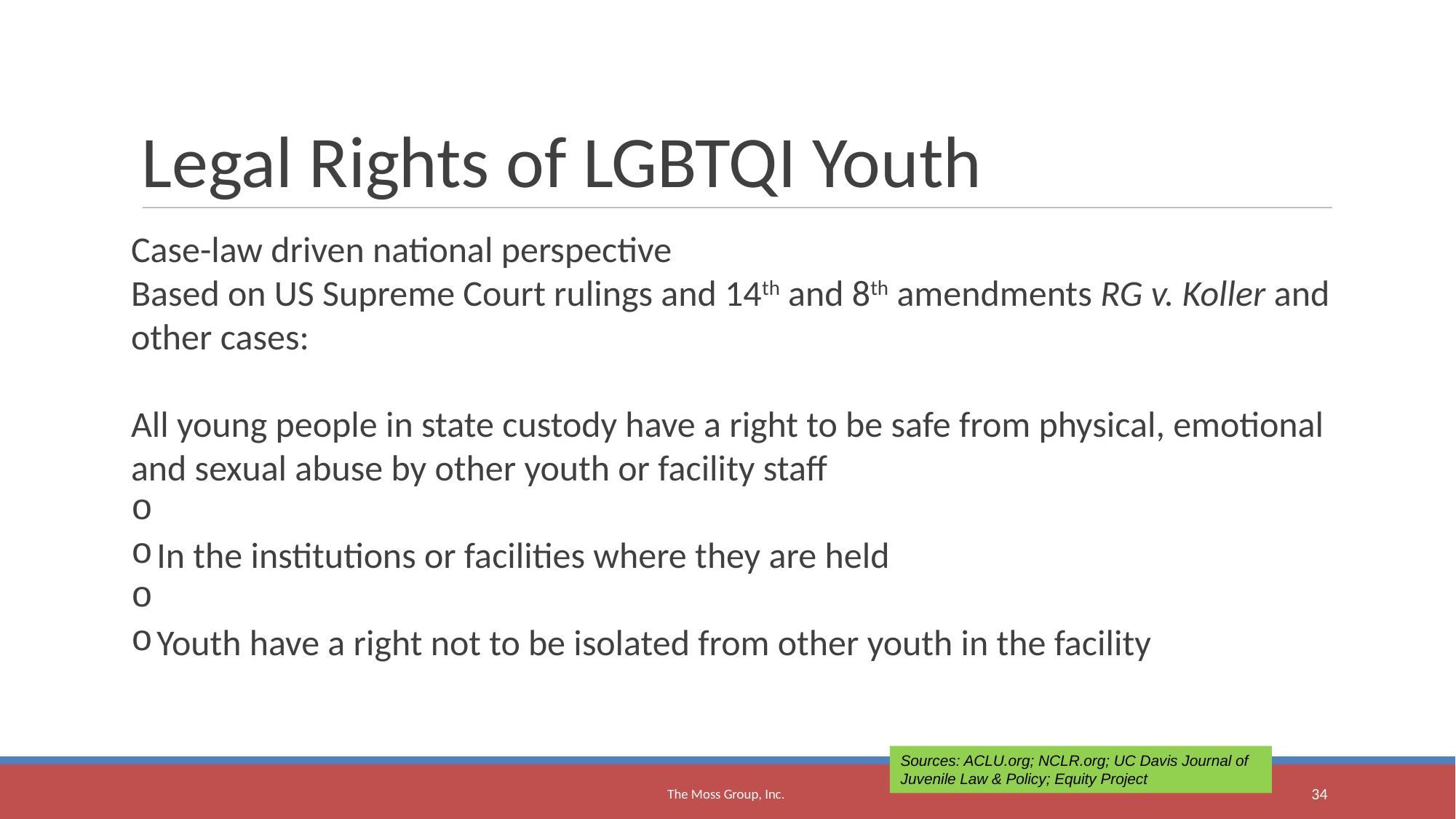

34
Legal Rights of LGBTQI Youth
Case-law driven national perspective
Based on US Supreme Court rulings and 14th and 8th amendments RG v. Koller and other cases:

All young people in state custody have a right to be safe from physical, emotional and sexual abuse by other youth or facility staff

In the institutions or facilities where they are held

Youth have a right not to be isolated from other youth in the facility

Sources: ACLU.org; NCLR.org; UC Davis Journal of Juvenile Law & Policy; Equity Project
The Moss Group, Inc.
34